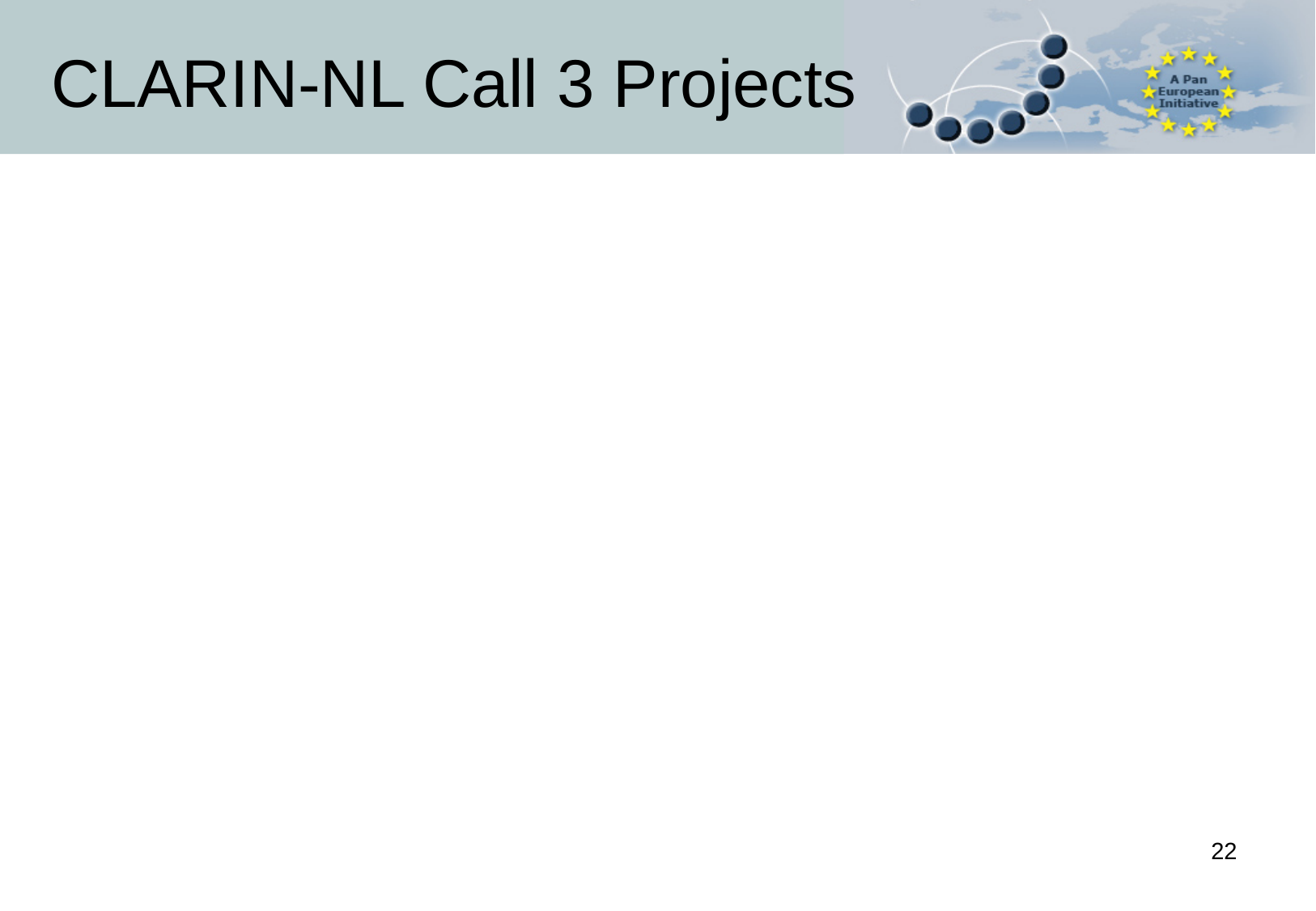

# CLARIN-NL Call 3 Projects
End of the Project
Put all deliverables on the Project space
(or links to them if not possible)
Write technical/scientific report (template)
Financial Report  (template)
One sheet per partner
Have it signed by the partners’ financial administrations
Send it to CLARIN-NL office
If approved, remaining 25% is paid
http://www.clarin.nl/page/templates-and-instructions-project-reports

22